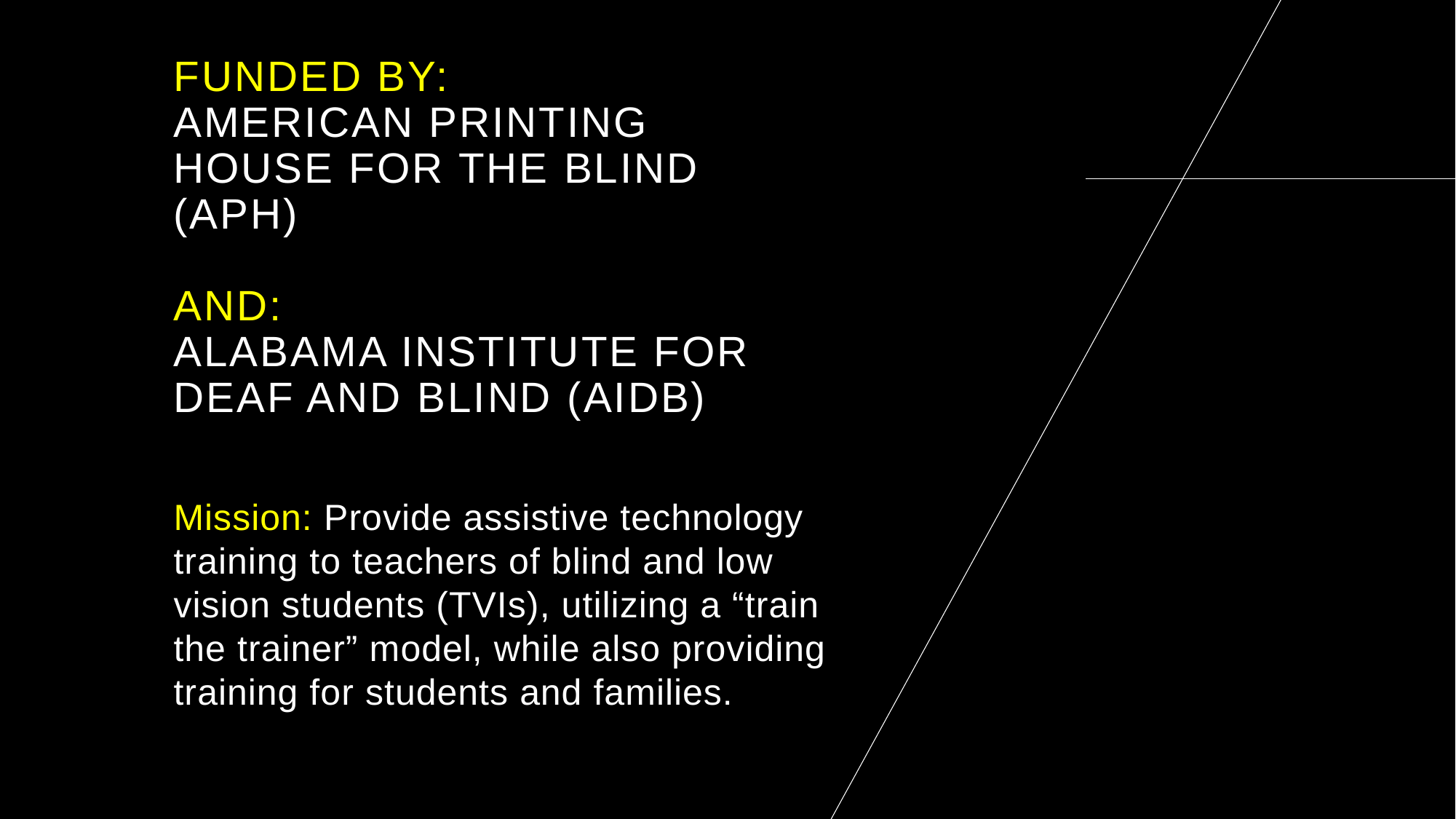

# Funded by: American Printing house for the Blind (APH) and: Alabama Institute for deaf and blind (AIDB)
Mission: Provide assistive technology training to teachers of blind and low vision students (TVIs), utilizing a “train the trainer” model, while also providing training for students and families.